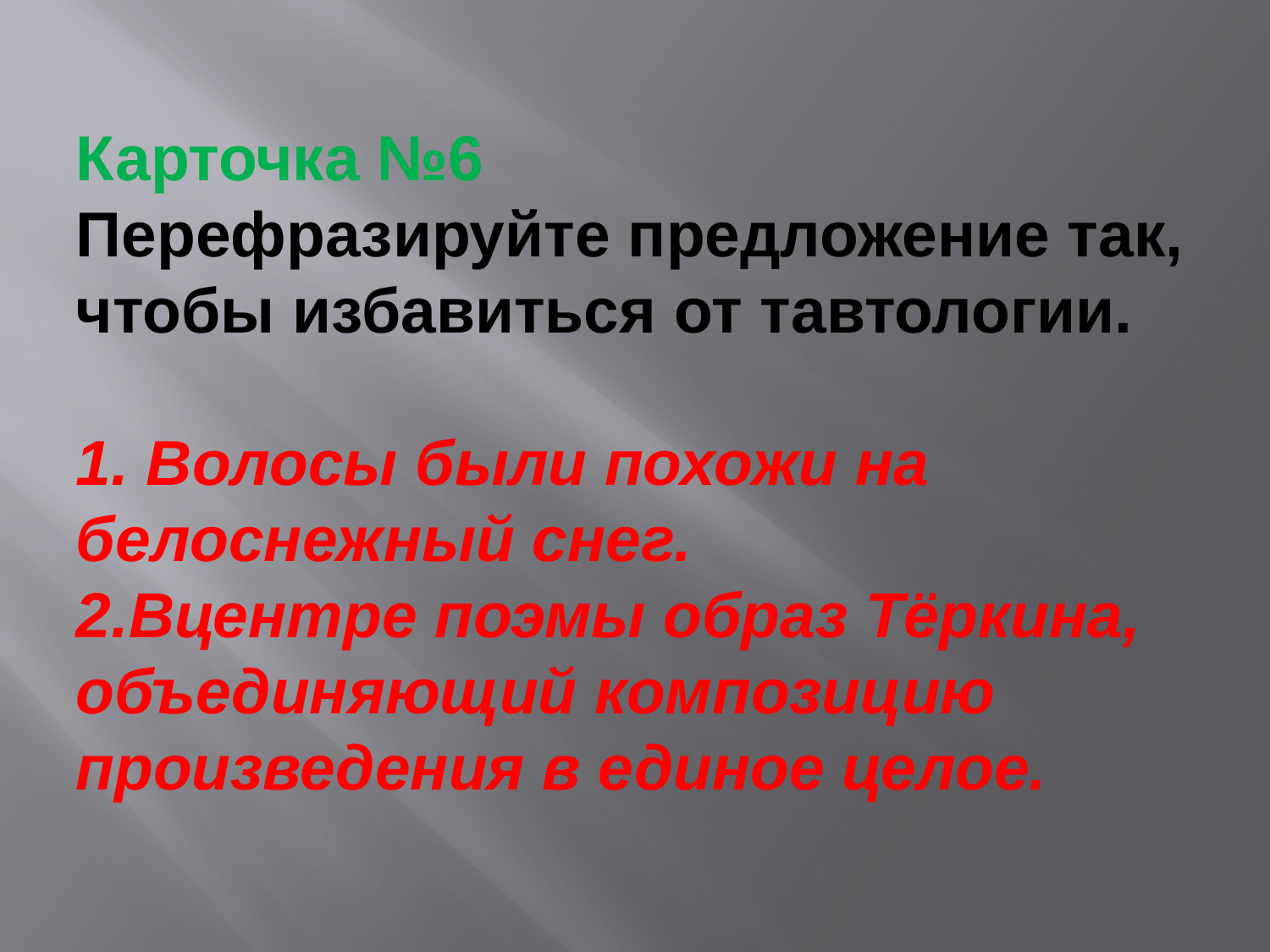

# Карточка №6 Перефразируйте предложение так, чтобы избавиться от тавтологии. 1. Волосы были похожи на белоснежный снег. 2.Вцентре поэмы образ Тёркина, объединяющий композицию произведения в единое целое.